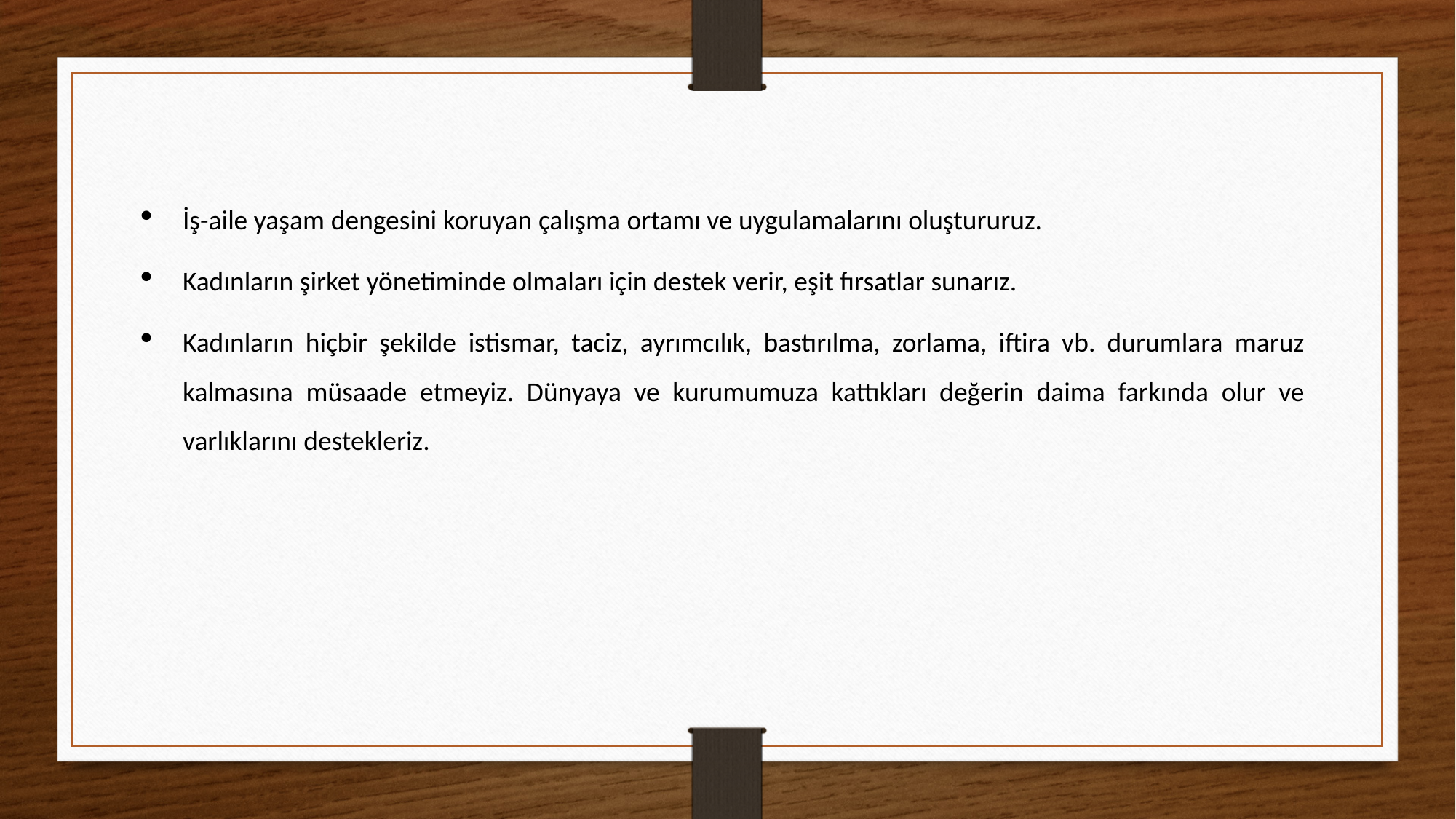

İş-aile yaşam dengesini koruyan çalışma ortamı ve uygulamalarını oluştururuz.
Kadınların şirket yönetiminde olmaları için destek verir, eşit fırsatlar sunarız.
Kadınların hiçbir şekilde istismar, taciz, ayrımcılık, bastırılma, zorlama, iftira vb. durumlara maruz kalmasına müsaade etmeyiz. Dünyaya ve kurumumuza kattıkları değerin daima farkında olur ve varlıklarını destekleriz.